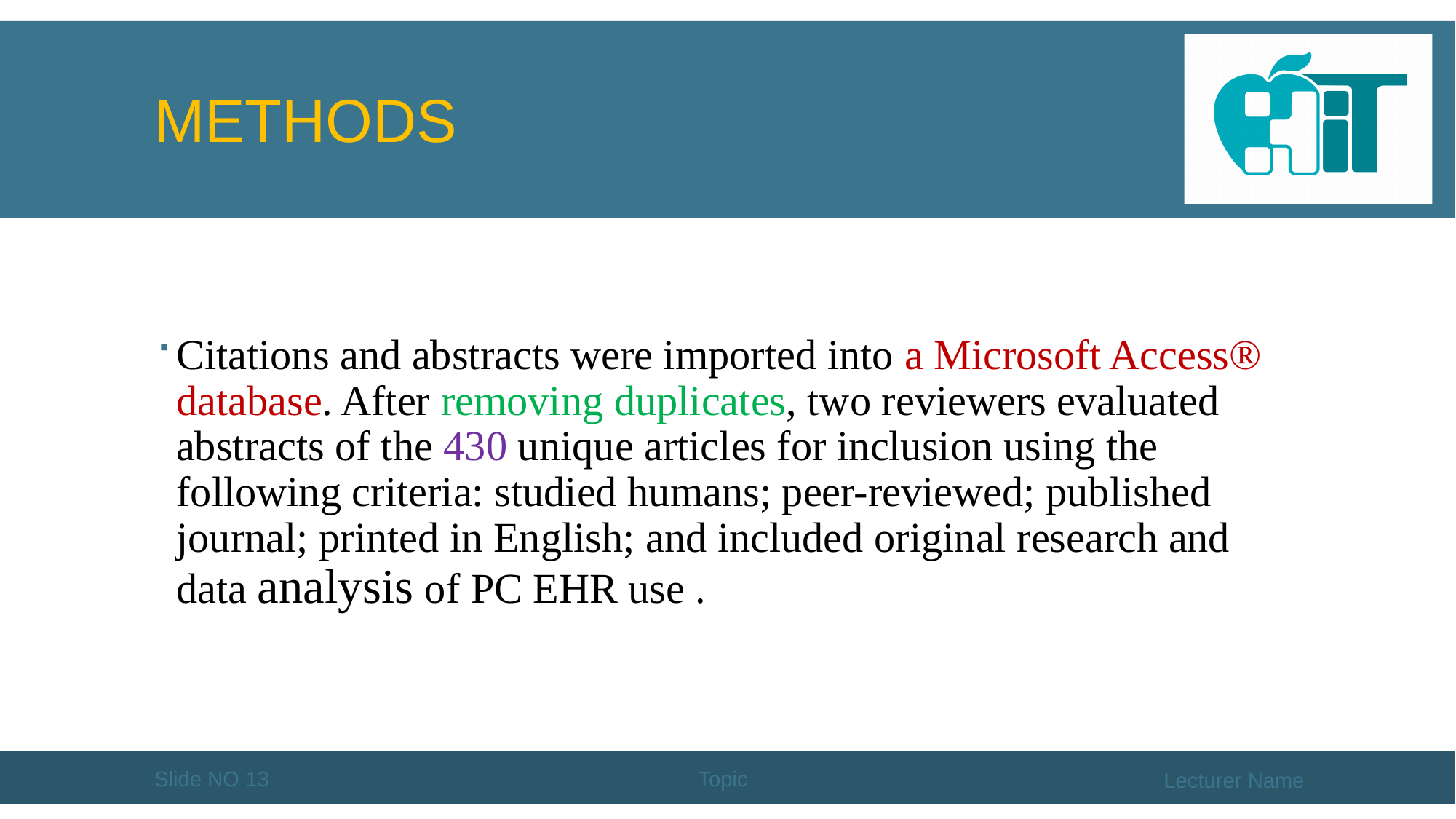

# METHODS

Citations and abstracts were imported into a Microsoft Access® database. After removing duplicates, two reviewers evaluated abstracts of the 430 unique articles for inclusion using the following criteria: studied humans; peer-reviewed; published journal; printed in English; and included original research and data analysis of PC EHR use .
Slide NO 13
Topic
Lecturer Name